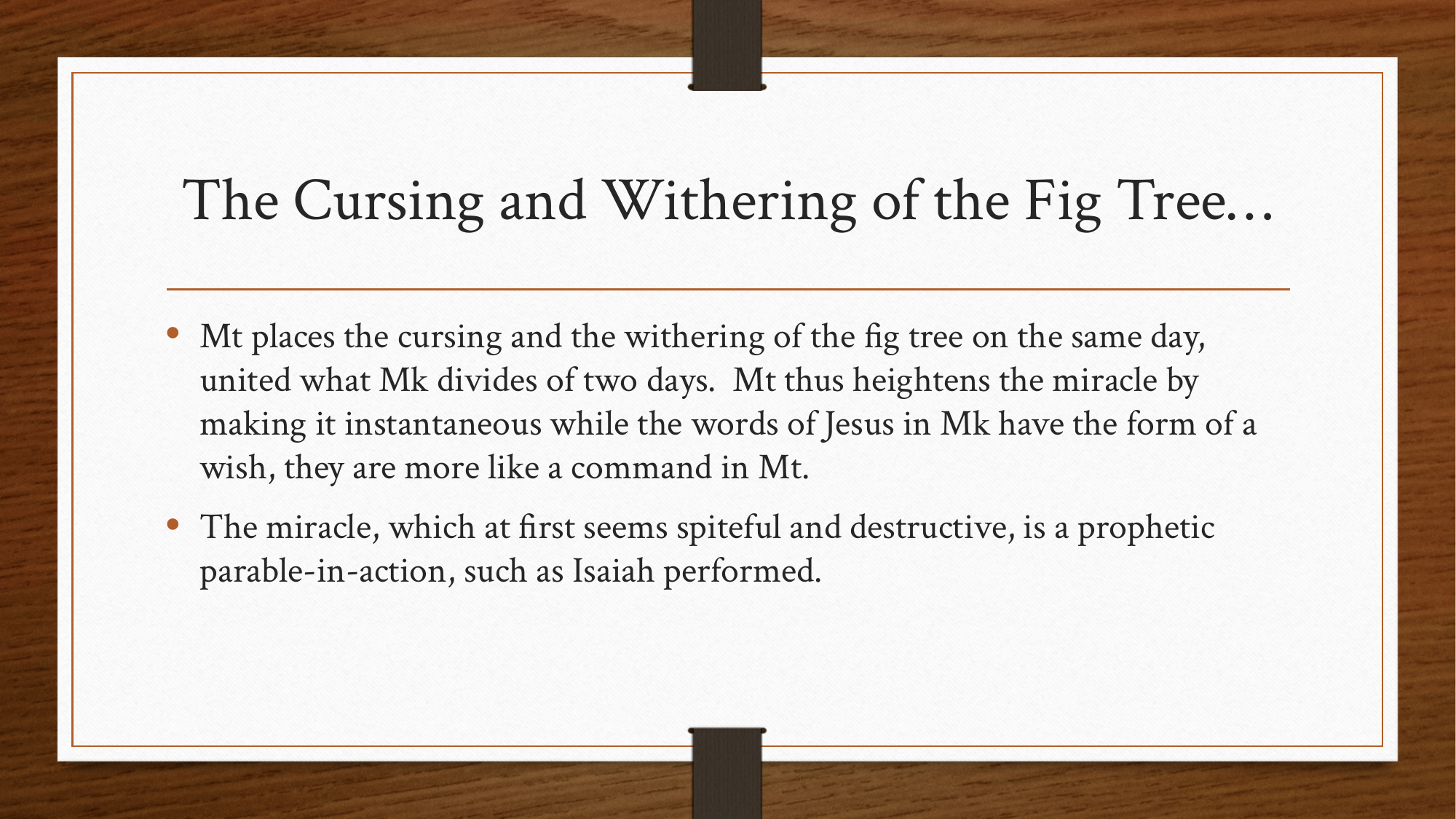

# The Cursing and Withering of the Fig Tree…
Mt places the cursing and the withering of the fig tree on the same day, united what Mk divides of two days.  Mt thus heightens the miracle by making it instantaneous while the words of Jesus in Mk have the form of a wish, they are more like a command in Mt.
The miracle, which at first seems spiteful and destructive, is a prophetic parable-in-action, such as Isaiah performed.